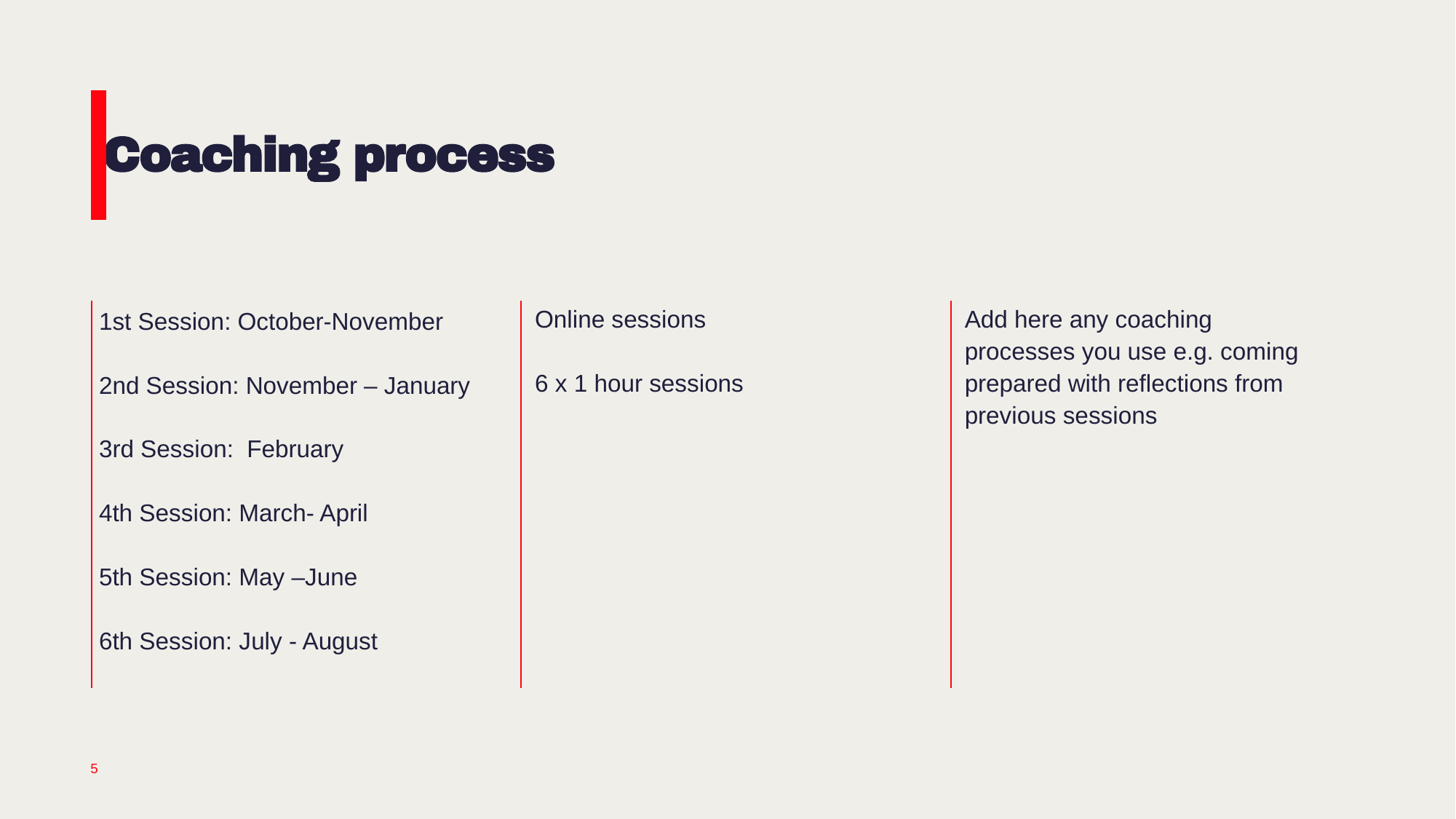

# Coaching process
Online sessions

6 x 1 hour sessions
Add here any coaching processes you use e.g. coming prepared with reflections from previous sessions
1st Session: October-November

2nd Session: November – January

3rd Session:  February

4th Session: March- April

5th Session: May –June

6th Session: July - August
5